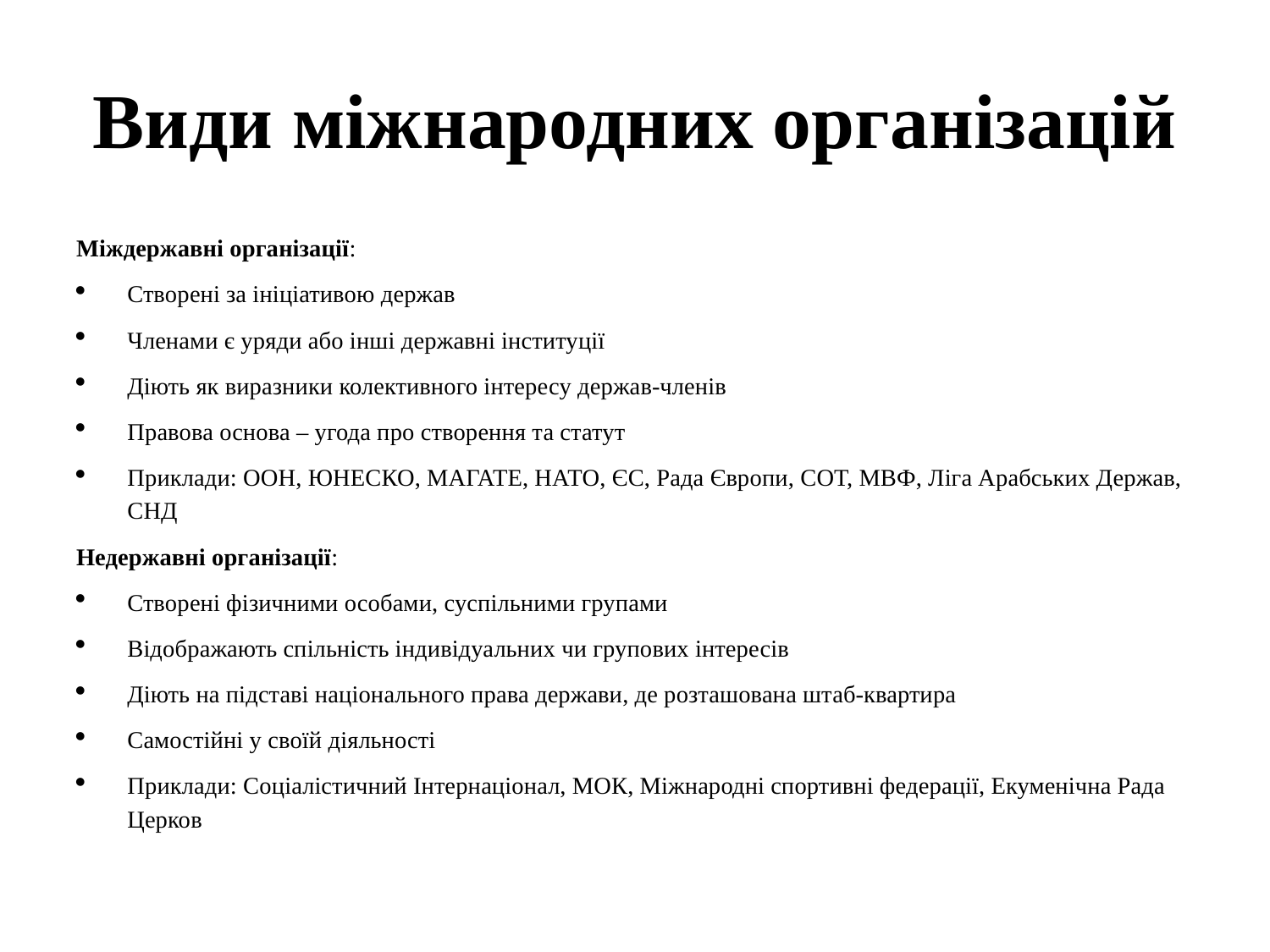

# Види міжнародних організацій
Міждержавні організації:
Створені за ініціативою держав
Членами є уряди або інші державні інституції
Діють як виразники колективного інтересу держав-членів
Правова основа – угода про створення та статут
Приклади: ООН, ЮНЕСКО, МАГАТЕ, НАТО, ЄС, Рада Європи, СОТ, МВФ, Ліга Арабських Держав, СНД
Недержавні організації:
Створені фізичними особами, суспільними групами
Відображають спільність індивідуальних чи групових інтересів
Діють на підставі національного права держави, де розташована штаб-квартира
Самостійні у своїй діяльності
Приклади: Соціалістичний Інтернаціонал, МОК, Міжнародні спортивні федерації, Екуменічна Рада Церков